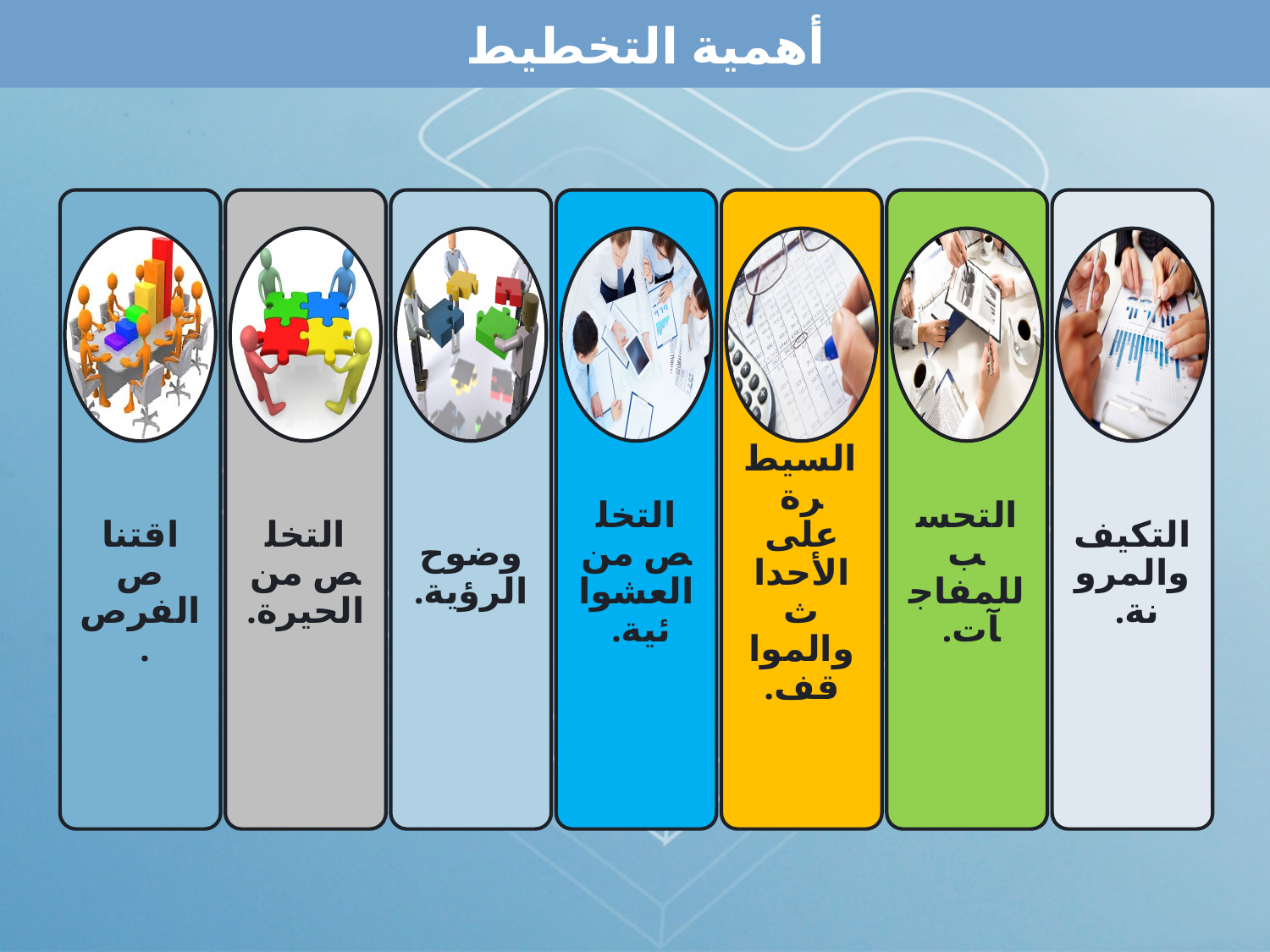

# أهمية التخطيط
 اقتناص الفرص .
التخلص من الحيرة.
وضوح الرؤية.
التخلص من العشوائية.
السيطرة على الأحداث والمواقف.
التحسب للمفاجآت.
التكيف والمرونة.